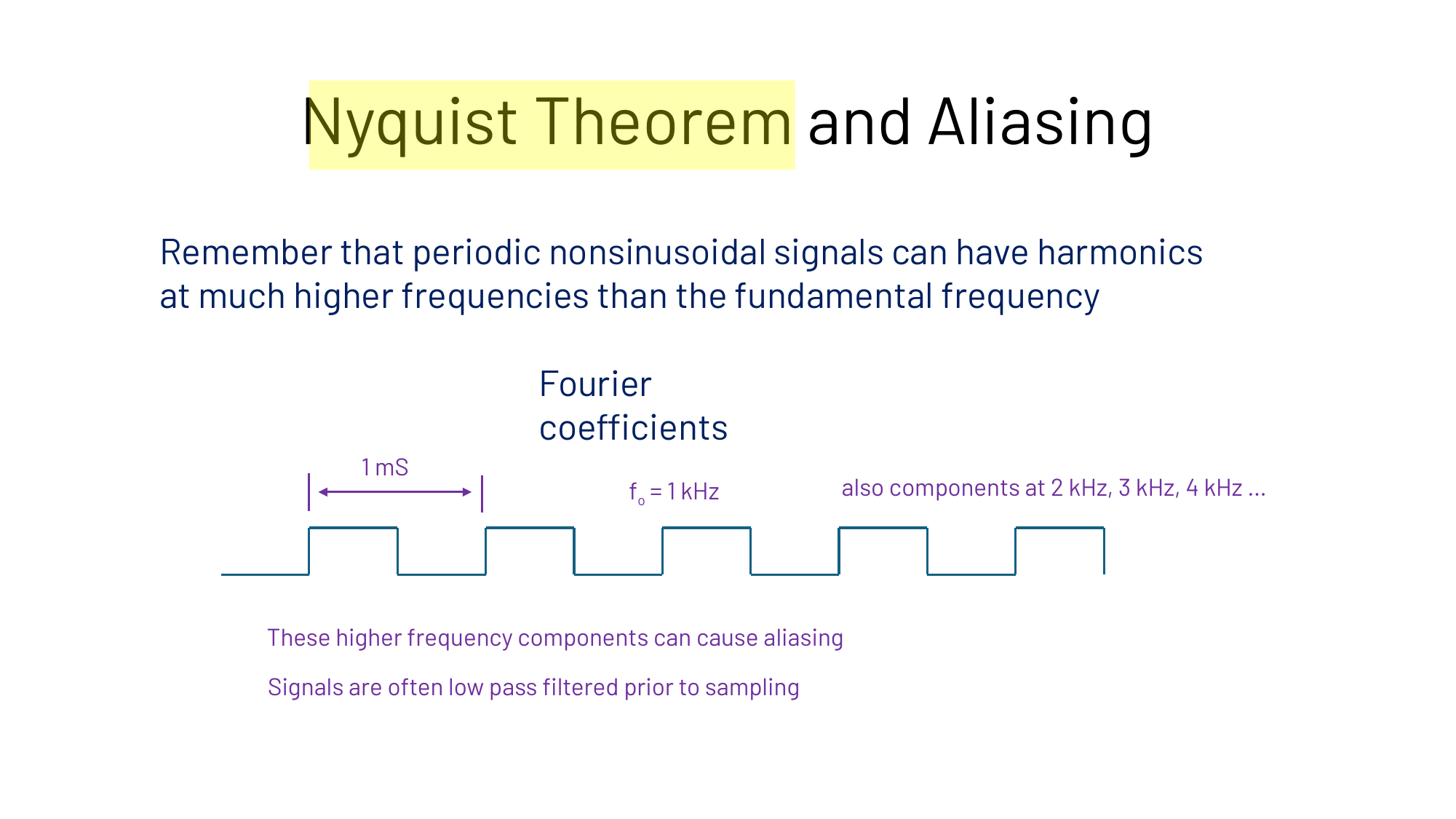

# Nyquist Theorem and Aliasing

Remember that periodic nonsinusoidal signals can have harmonics at much higher frequencies than the fundamental frequency
Fourier coefficients
1 mS
also components at 2 kHz, 3 kHz, 4 kHz …
fo = 1 kHz
These higher frequency components can cause aliasing
Signals are often low pass filtered prior to sampling